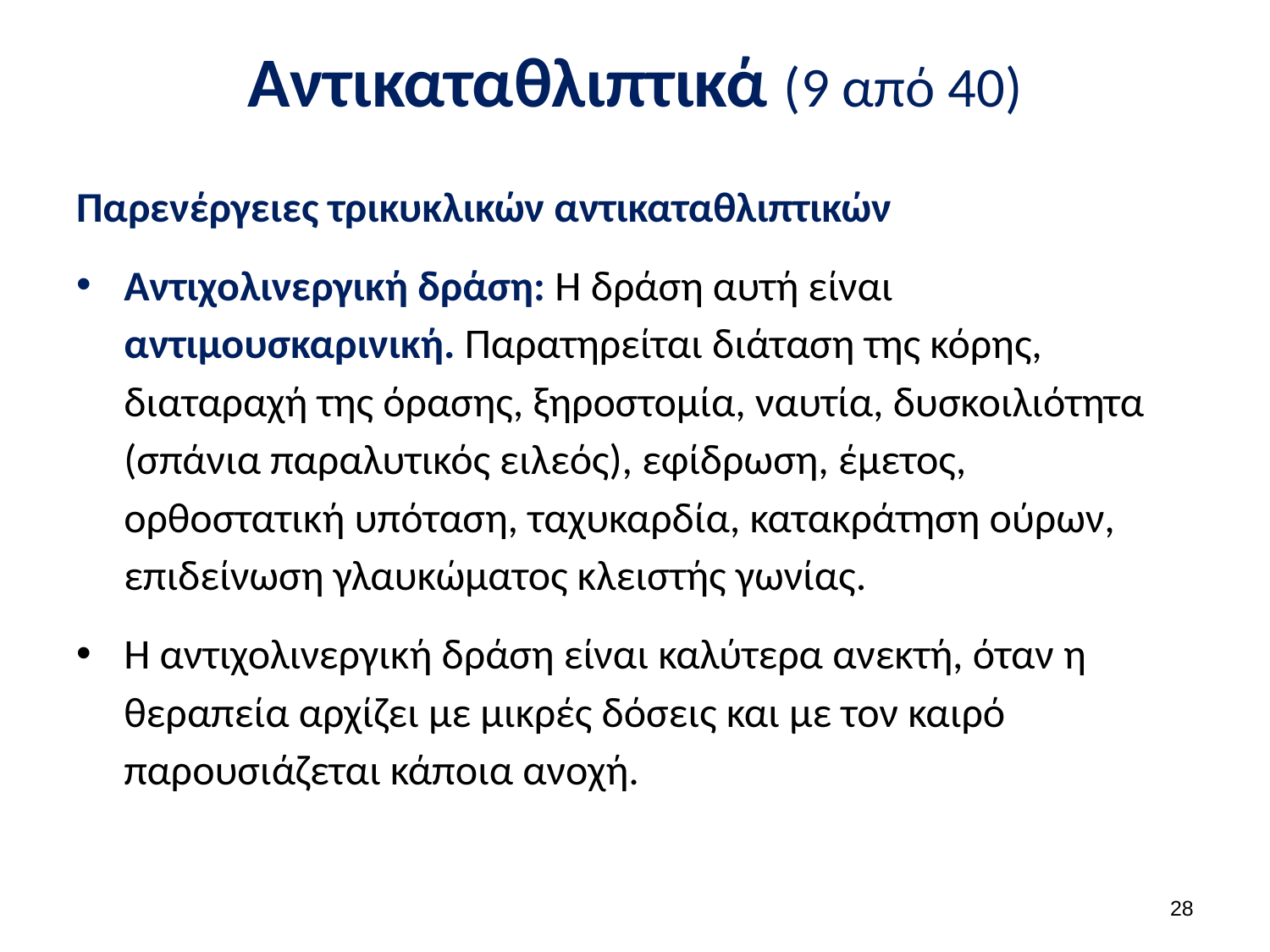

# Αντικαταθλιπτικά (9 από 40)
Παρενέργειες τρικυκλικών αντικαταθλιπτικών
Αντιχολινεργική δράση: Η δράση αυτή είναι αντιμουσκαρινική. Παρατηρείται διάταση της κόρης, διαταραχή της όρασης, ξηροστομία, ναυτία, δυσκοιλιότητα  (σπάνια παραλυτικός ειλεός), εφίδρωση, έμετος, ορθοστατική υπόταση, ταχυκαρδία, κατακράτηση ούρων, επιδείνωση γλαυκώματος κλειστής γωνίας.
Η αντιχολινεργική δράση είναι καλύτερα ανεκτή, όταν η θεραπεία αρχίζει με μικρές δόσεις και με τον καιρό παρουσιάζεται κάποια ανοχή.
28